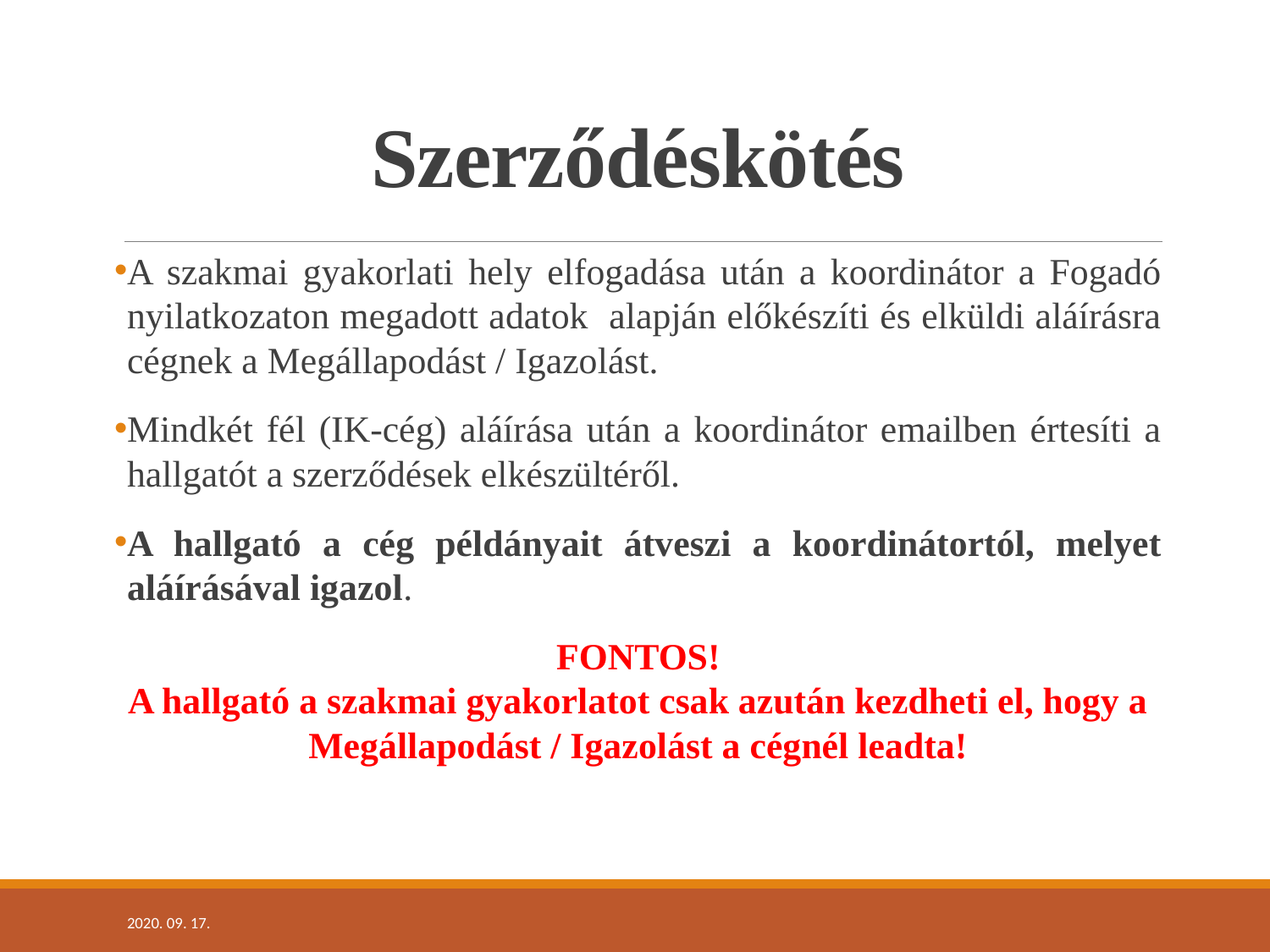

# Szerződéskötés
A szakmai gyakorlati hely elfogadása után a koordinátor a Fogadó nyilatkozaton megadott adatok  alapján előkészíti és elküldi aláírásra cégnek a Megállapodást / Igazolást.
Mindkét fél (IK-cég) aláírása után a koordinátor emailben értesíti a hallgatót a szerződések elkészültéről.
A hallgató a cég példányait átveszi a koordinátortól, melyet aláírásával igazol.
FONTOS!
A hallgató a szakmai gyakorlatot csak azután kezdheti el, hogy a Megállapodást / Igazolást a cégnél leadta!

2020. 09. 17.